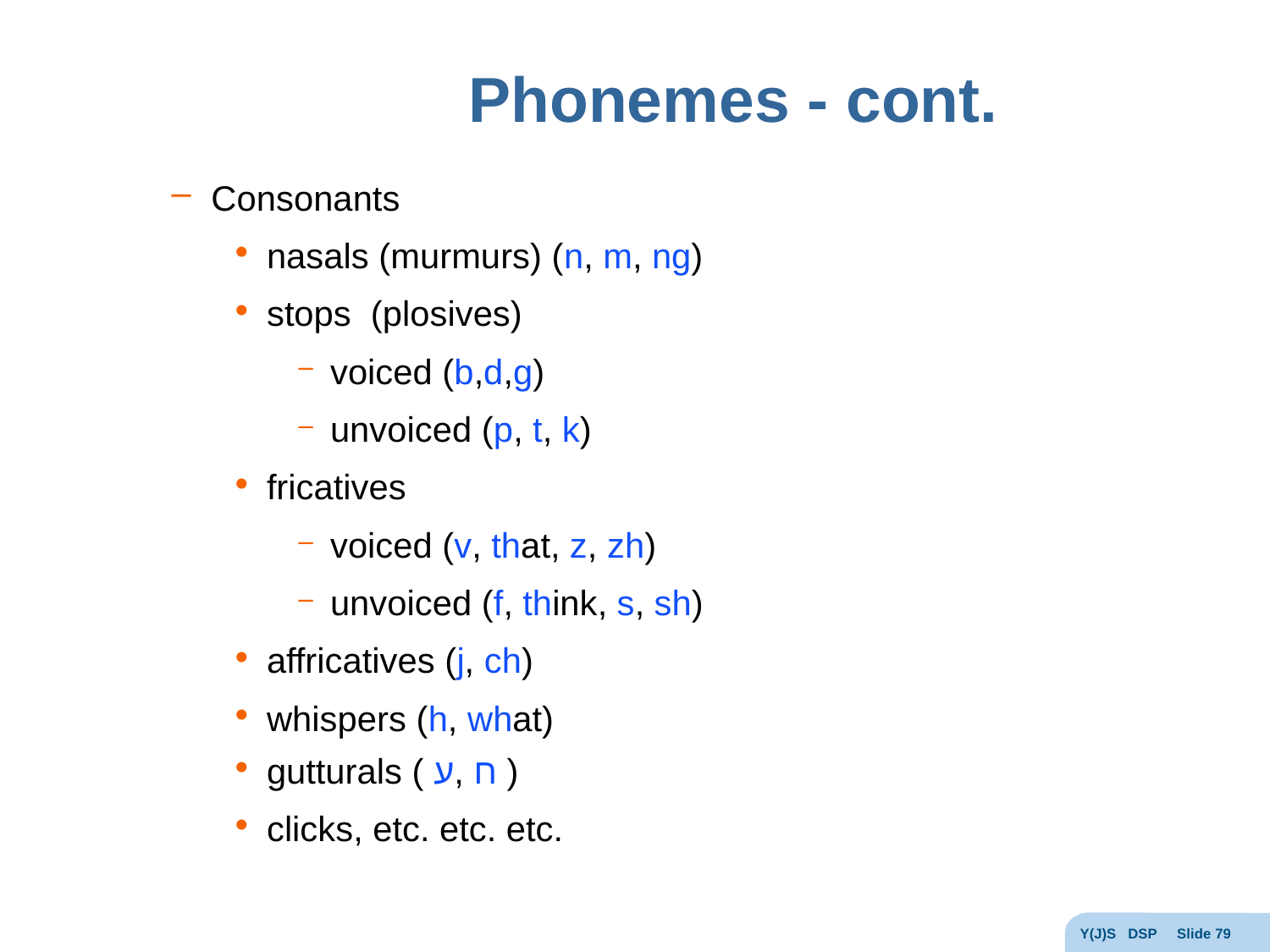

# Phonemes - cont.
Consonants
nasals (murmurs) (n, m, ng)
stops  (plosives)
voiced (b,d,g)
unvoiced (p, t, k)
fricatives
voiced (v, that, z, zh)
unvoiced (f, think, s, sh)
affricatives (j, ch)
whispers (h, what)
gutturals ( ח ,ע )
clicks, etc. etc. etc.
Y(J)S   DSP     Slide 79